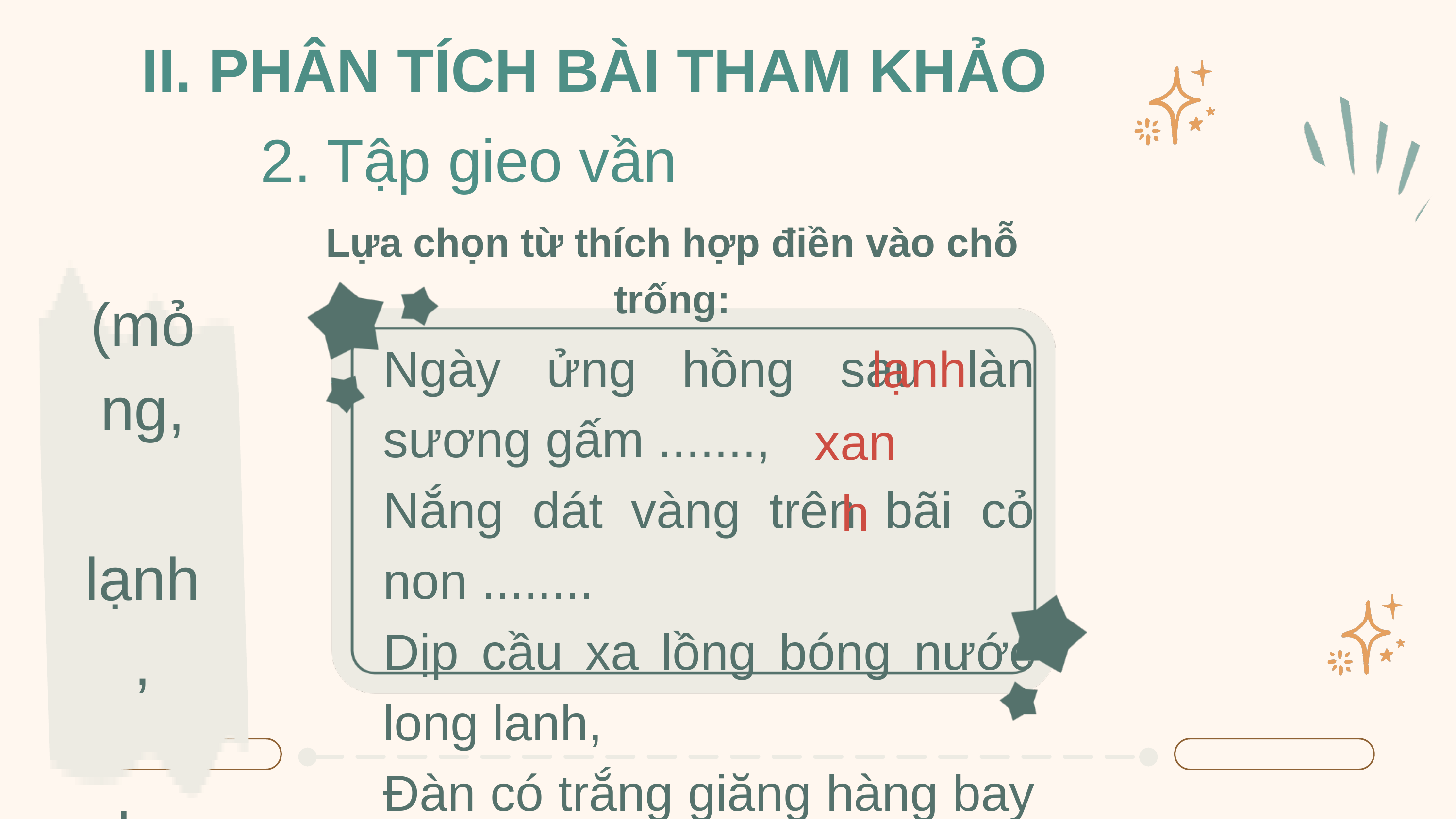

II. PHÂN TÍCH BÀI THAM KHẢO

2. Tập gieo vần

Lựa chọn từ thích hợp điền vào chỗ trống:
(mỏng,
 lạnh,
 nhẹ;
 tơ,
xanh,
 xa)

Ngày ửng hồng sau làn sương gấm .......,
Nắng dát vàng trên bãi cỏ non ........
Dịp cầu xa lồng bóng nước long lanh,
Đàn có trắng giăng hàng bay phấp phới.
(Đoàn Văn Cừ)

lạnh
xanh